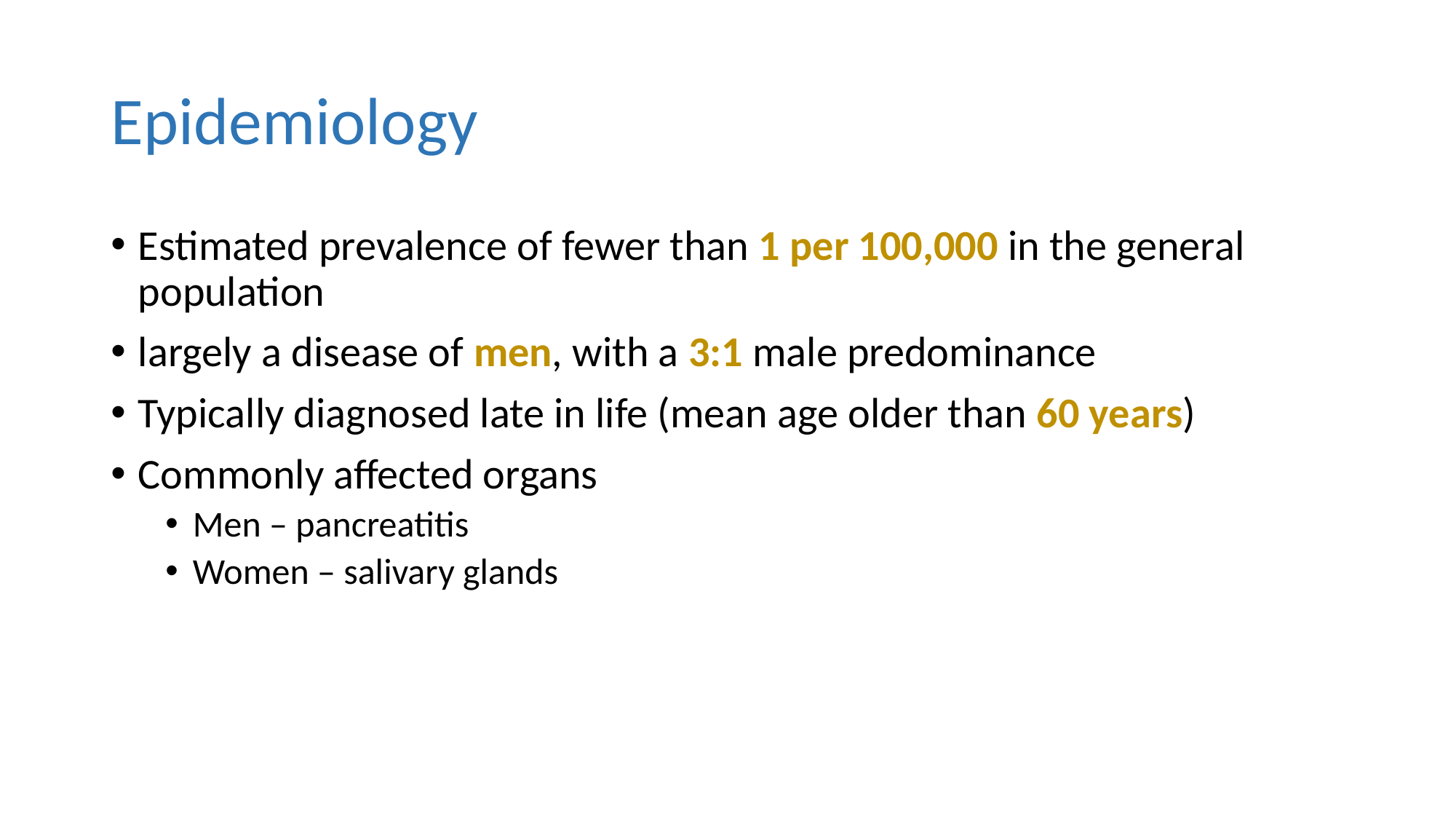

# Epidemiology
Estimated prevalence of fewer than 1 per 100,000 in the general population
largely a disease of men, with a 3:1 male predominance
Typically diagnosed late in life (mean age older than 60 years)
Commonly affected organs
Men – pancreatitis
Women – salivary glands